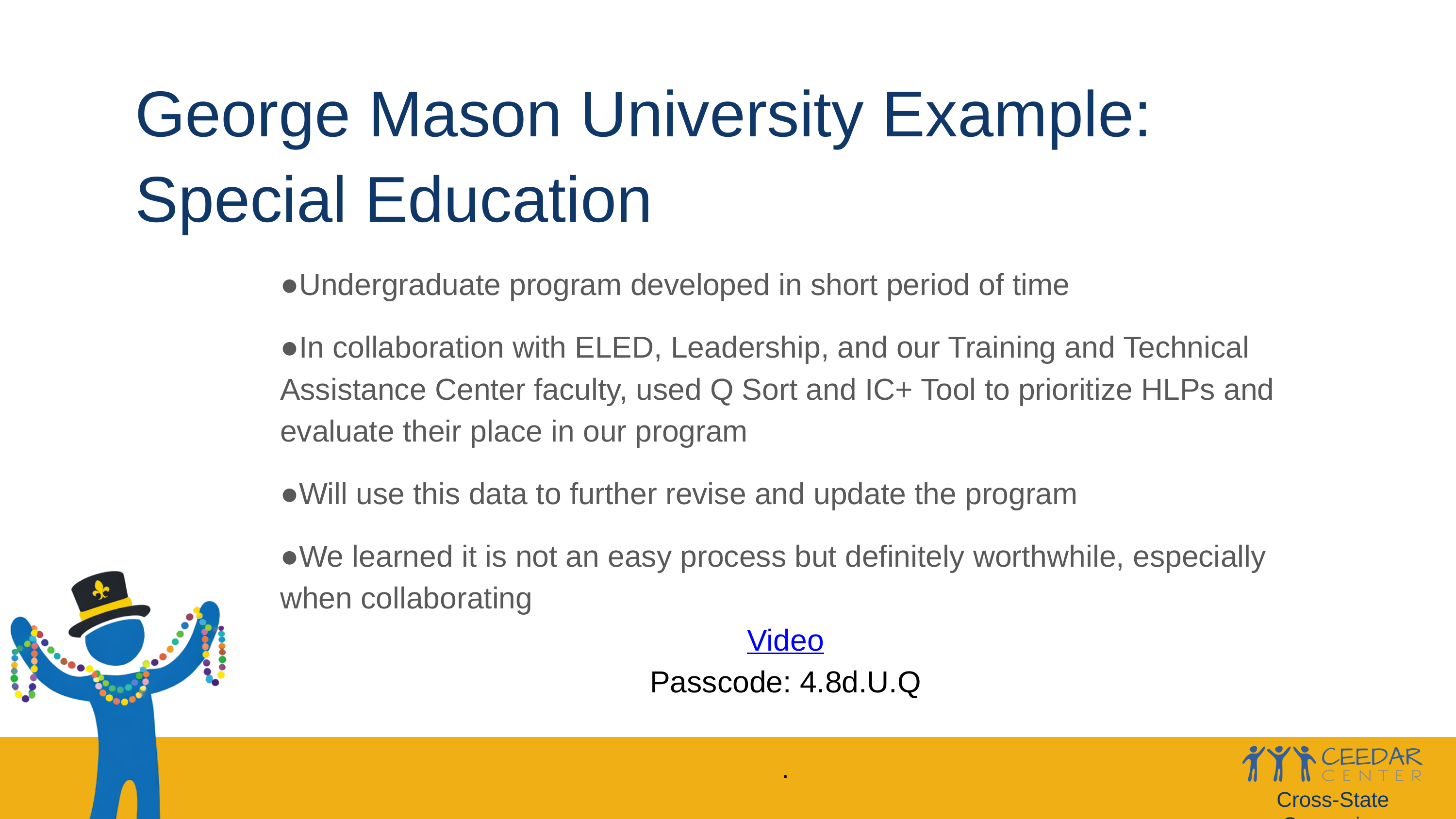

George Mason University Example:
Special Education
●Undergraduate program developed in short period of time

●In collaboration with ELED, Leadership, and our Training and Technical Assistance Center faculty, used Q Sort and IC+ Tool to prioritize HLPs and evaluate their place in our program

●Will use this data to further revise and update the program

●We learned it is not an easy process but definitely worthwhile, especially when collaborating
Video
Passcode: 4.8d.U.Q

.

Cross-State Convening